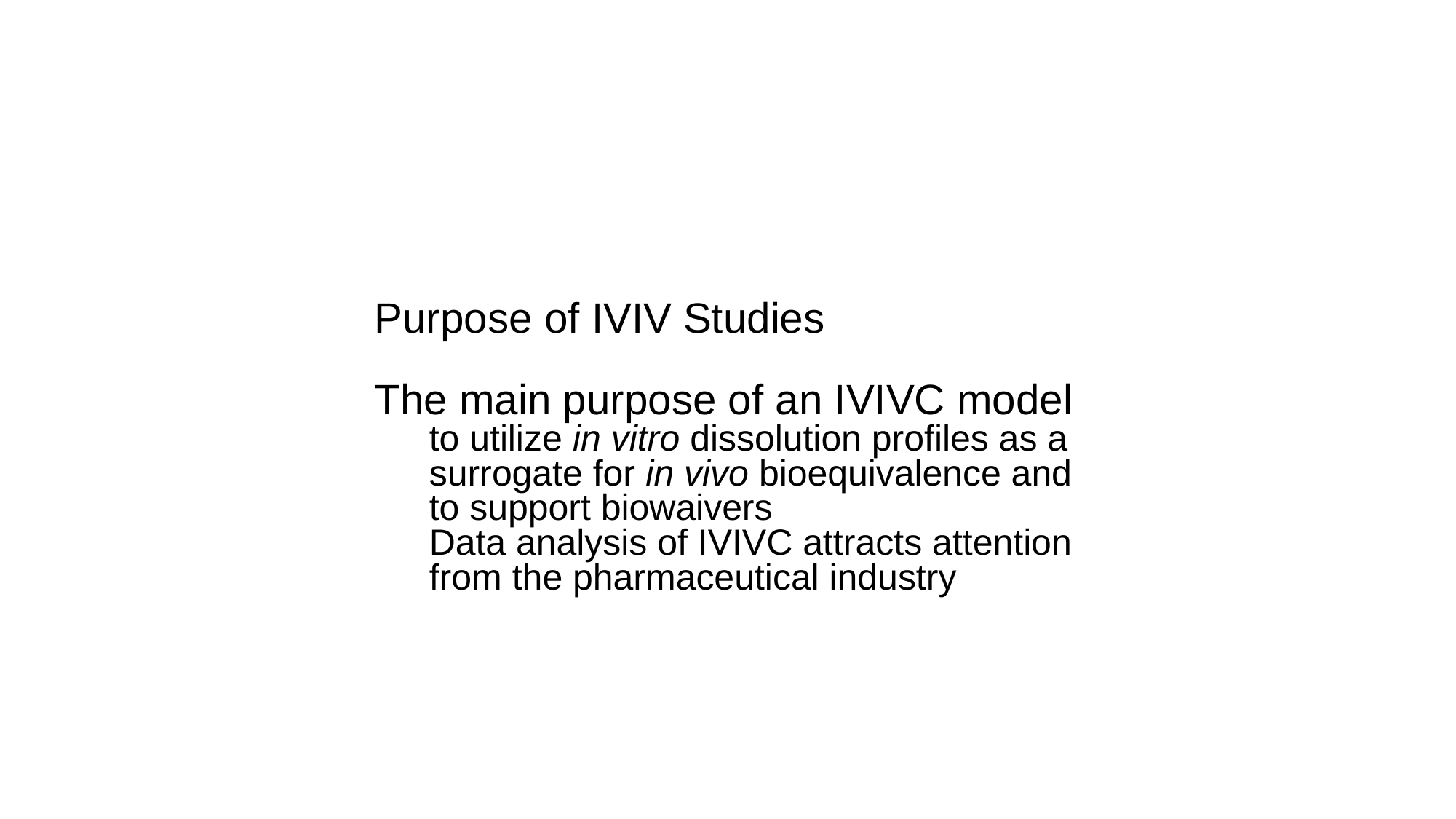

Purpose of IVIV Studies

The main purpose of an IVIVC model
to utilize in vitro dissolution profiles as a surrogate for in vivo bioequivalence and to support biowaivers
Data analysis of IVIVC attracts attention from the pharmaceutical industry